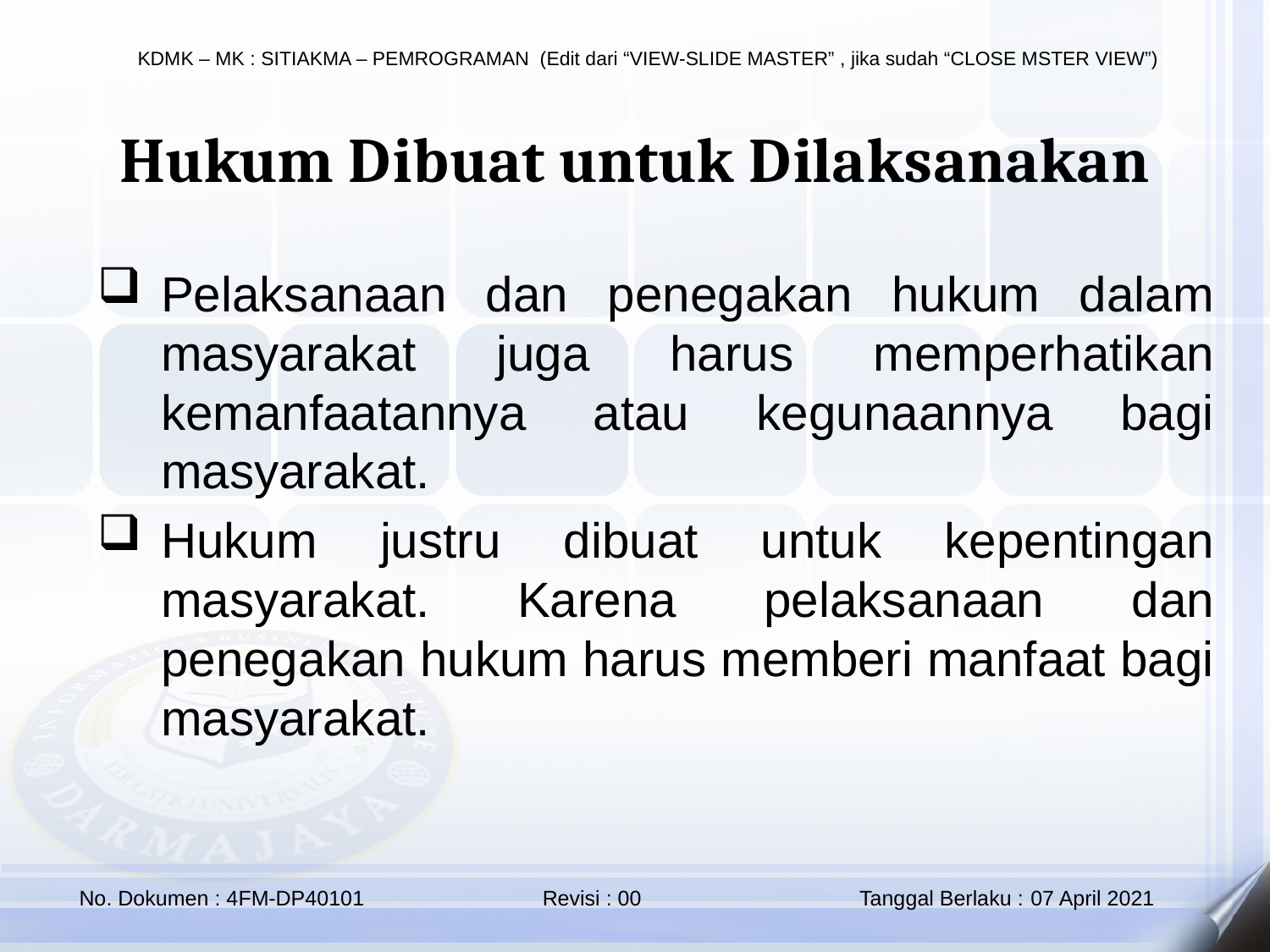

Hukum Dibuat untuk Dilaksanakan
Pelaksanaan dan penegakan hukum dalam masyarakat juga harus memperhatikan kemanfaatannya atau kegunaannya bagi masyarakat.
Hukum justru dibuat untuk kepentingan masyarakat. Karena pelaksanaan dan penegakan hukum harus memberi manfaat bagi masyarakat.